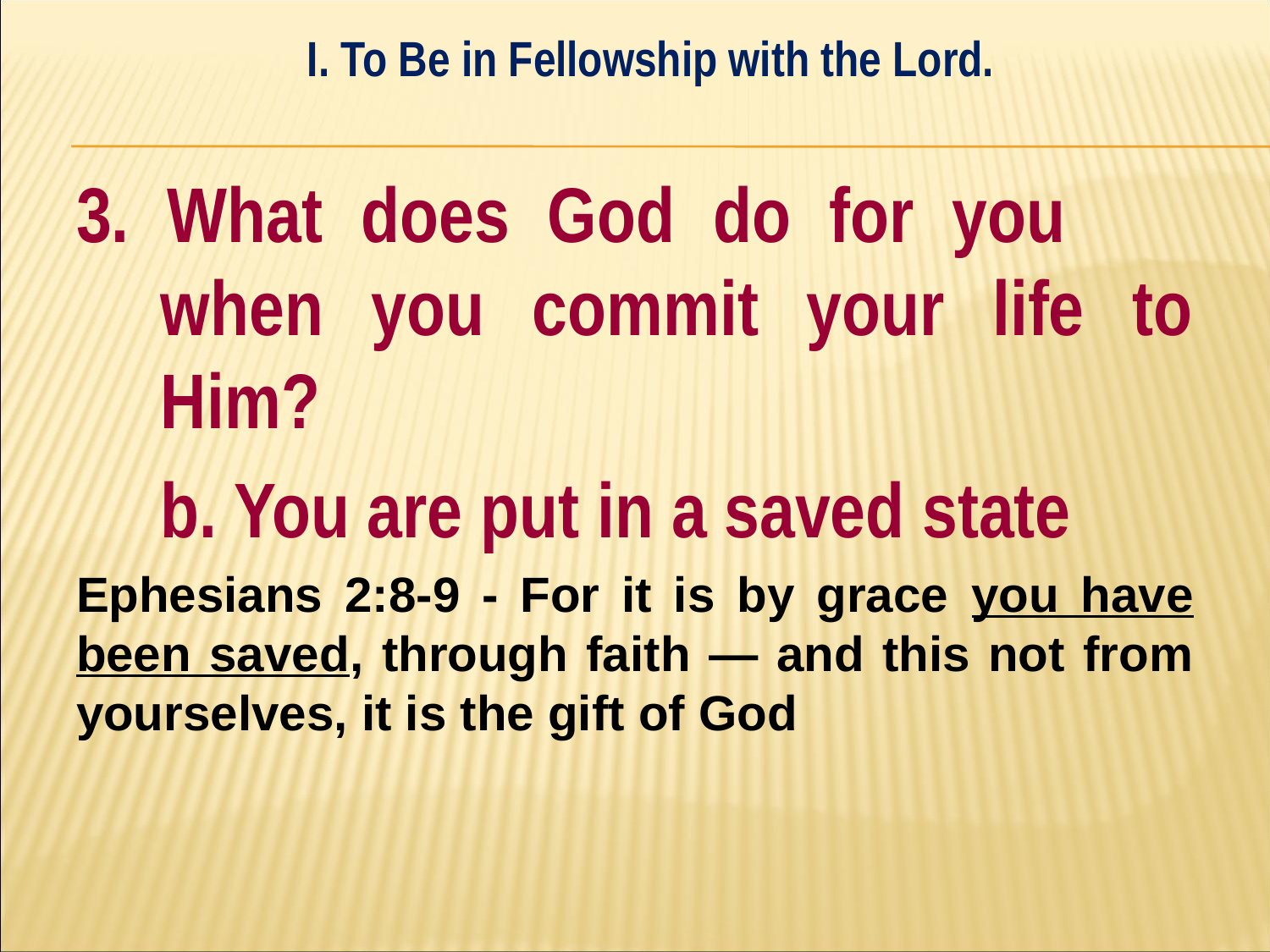

I. To Be in Fellowship with the Lord.
#
3. What does God do for you 	when you commit your life to Him?
	b. You are put in a saved state
Ephesians 2:8-9 - For it is by grace you have been saved, through faith — and this not from yourselves, it is the gift of God